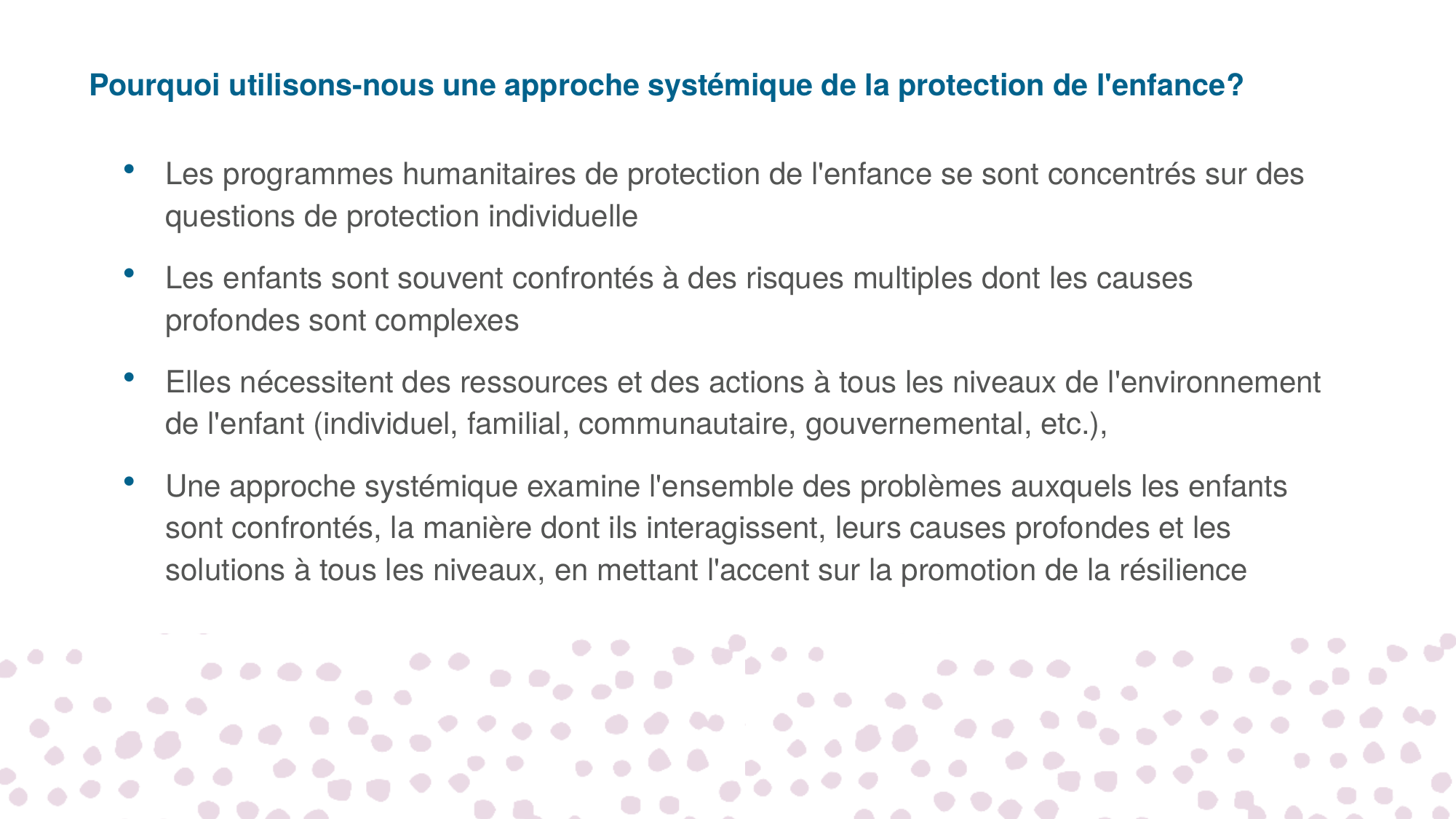

Pourquoi utilisons-nous une approche systémique de la protection de l'enfance?
Les programmes humanitaires de protection de l'enfance se sont concentrés sur des questions de protection individuelle
Les enfants sont souvent confrontés à des risques multiples dont les causes profondes sont complexes
Elles nécessitent des ressources et des actions à tous les niveaux de l'environnement de l'enfant (individuel, familial, communautaire, gouvernemental, etc.),
Une approche systémique examine l'ensemble des problèmes auxquels les enfants sont confrontés, la manière dont ils interagissent, leurs causes profondes et les solutions à tous les niveaux, en mettant l'accent sur la promotion de la résilience